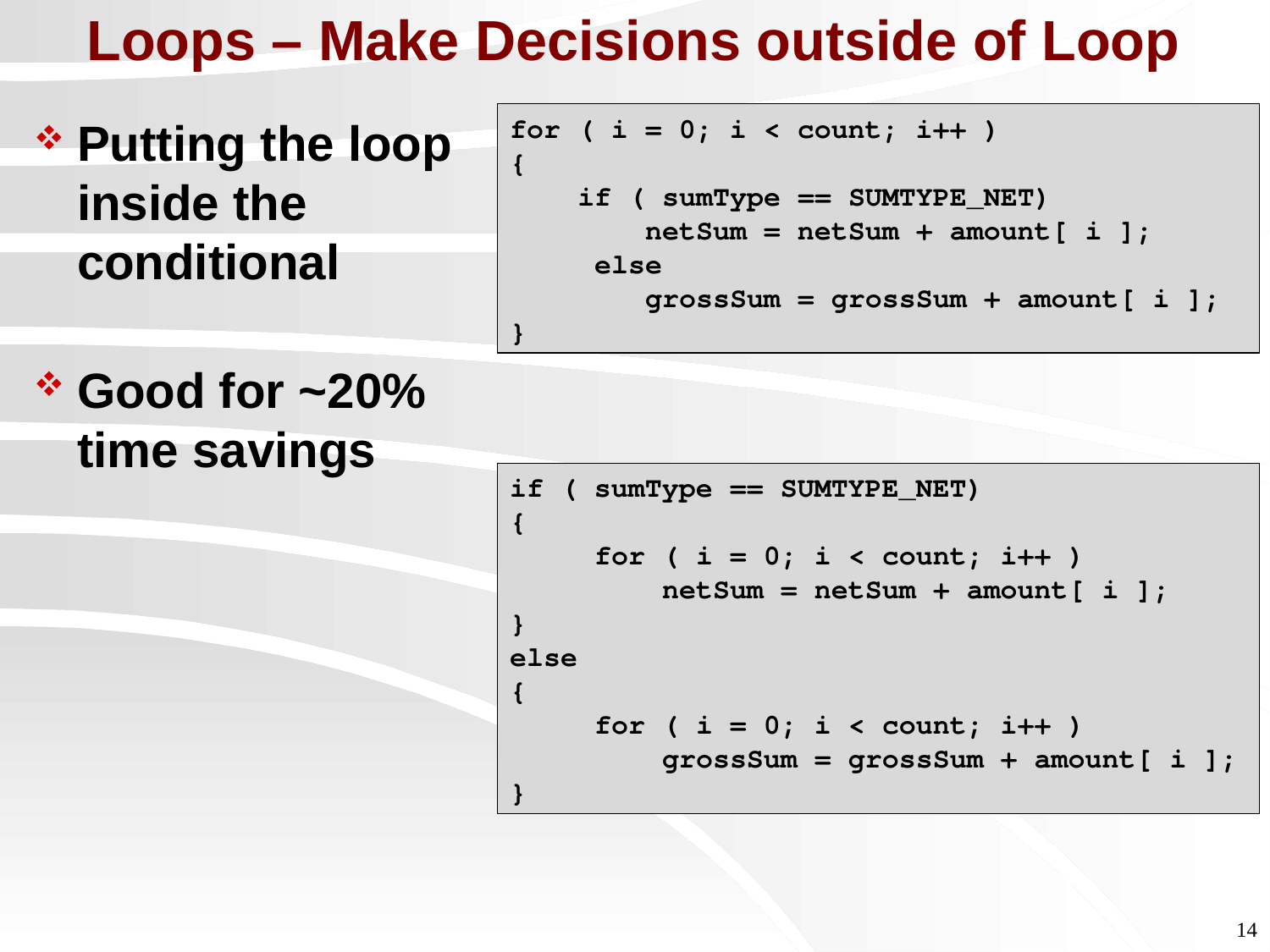

Loops – Make Decisions outside of Loop
for ( i = 0; i < count; i++ )
{
    if ( sumType == SUMTYPE_NET)
        netSum = netSum + amount[ i ];
     else
        grossSum = grossSum + amount[ i ];
}
Putting the loop inside the conditional
Good for ~20% time savings

if ( sumType == SUMTYPE_NET)
{
     for ( i = 0; i < count; i++ )
         netSum = netSum + amount[ i ];
}
else
{
     for ( i = 0; i < count; i++ )
         grossSum = grossSum + amount[ i ];
}
14